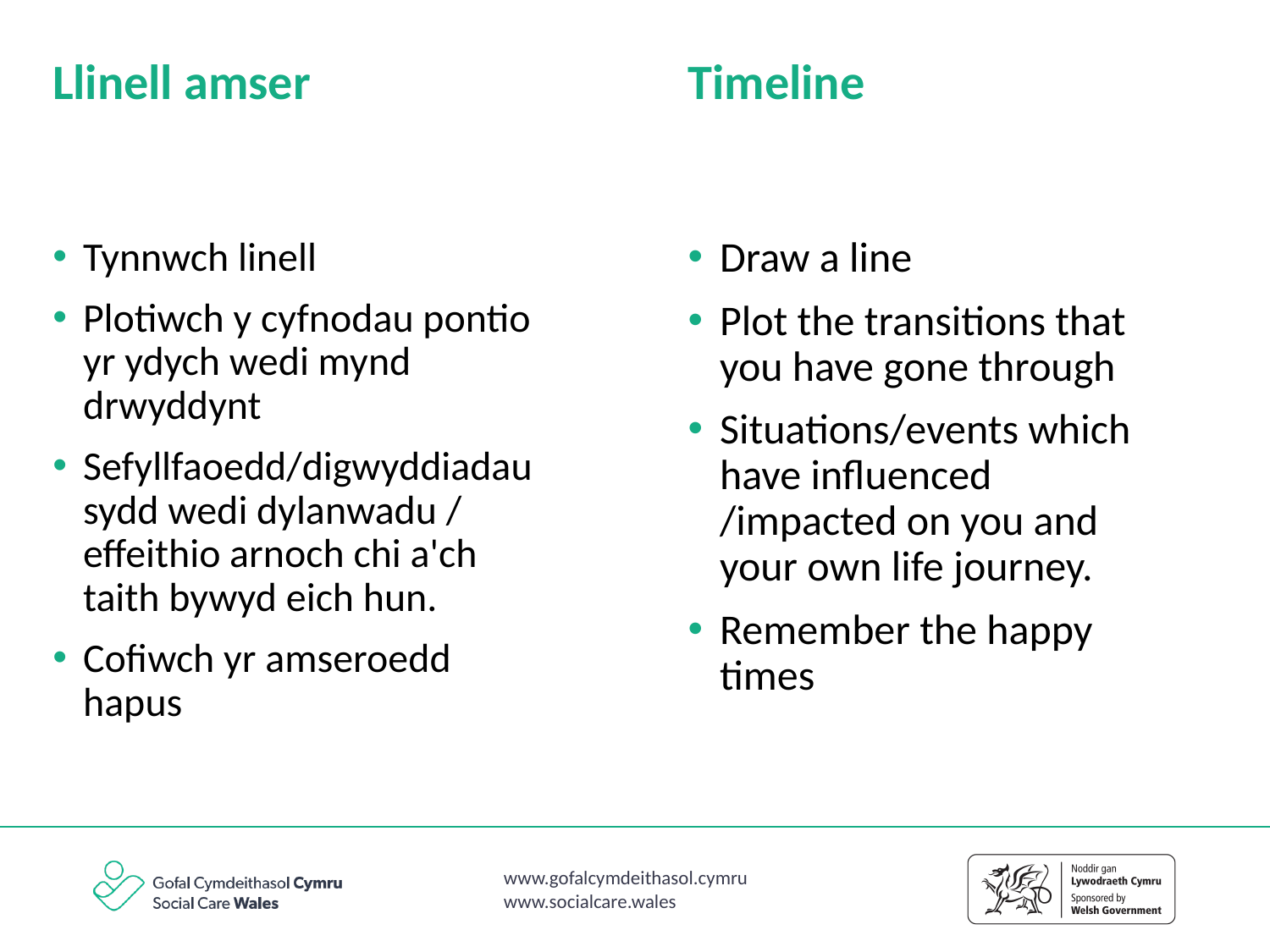

Llinell amser
Timeline
Draw a line
Plot the transitions that you have gone through
Situations/events which have influenced /impacted on you and your own life journey.
Remember the happy times

Tynnwch linell
Plotiwch y cyfnodau pontio yr ydych wedi mynd drwyddynt
Sefyllfaoedd/digwyddiadau sydd wedi dylanwadu / effeithio arnoch chi a'ch taith bywyd eich hun.
Cofiwch yr amseroedd hapus